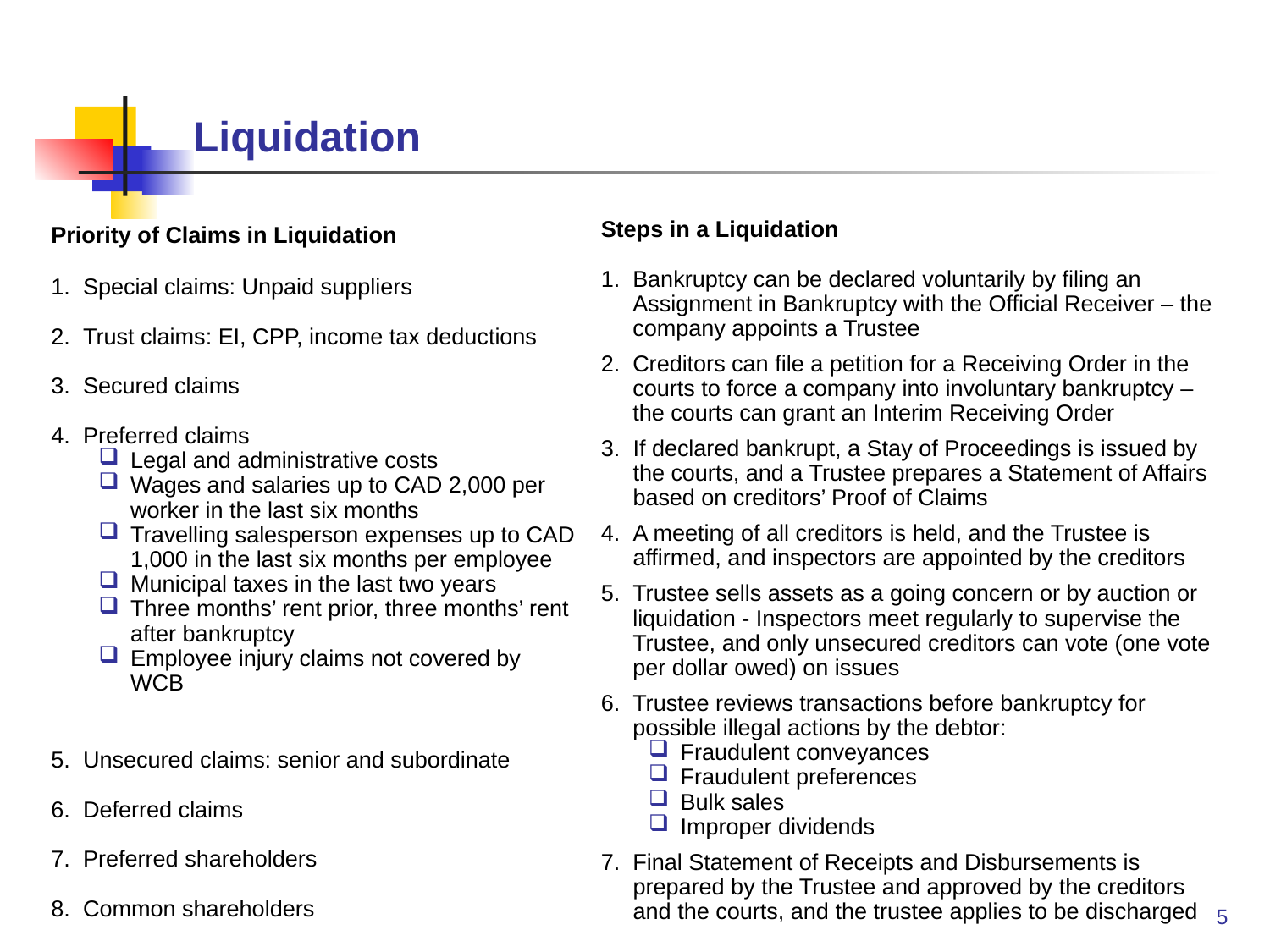

# Liquidation
Steps in a Liquidation

1.	Bankruptcy can be declared voluntarily by filing an Assignment in Bankruptcy with the Official Receiver – the company appoints a Trustee
2.	Creditors can file a petition for a Receiving Order in the courts to force a company into involuntary bankruptcy – the courts can grant an Interim Receiving Order
3.	If declared bankrupt, a Stay of Proceedings is issued by the courts, and a Trustee prepares a Statement of Affairs based on creditors’ Proof of Claims
4.	A meeting of all creditors is held, and the Trustee is affirmed, and inspectors are appointed by the creditors
5.	Trustee sells assets as a going concern or by auction or liquidation - Inspectors meet regularly to supervise the Trustee, and only unsecured creditors can vote (one vote per dollar owed) on issues
6.	Trustee reviews transactions before bankruptcy for possible illegal actions by the debtor:
Fraudulent conveyances
Fraudulent preferences
Bulk sales
Improper dividends
7.  Final Statement of Receipts and Disbursements is prepared by the Trustee and approved by the creditors and the courts, and the trustee applies to be discharged
Priority of Claims in Liquidation

Special claims: Unpaid suppliers

Trust claims: EI, CPP, income tax deductions

Secured claims

Preferred claims
Legal and administrative costs
Wages and salaries up to CAD 2,000 per worker in the last six months
Travelling salesperson expenses up to CAD 1,000 in the last six months per employee
Municipal taxes in the last two years
Three months’ rent prior, three months’ rent after bankruptcy
Employee injury claims not covered by WCB

Unsecured claims: senior and subordinate

Deferred claims

7.	Preferred shareholders

8.	Common shareholders
5